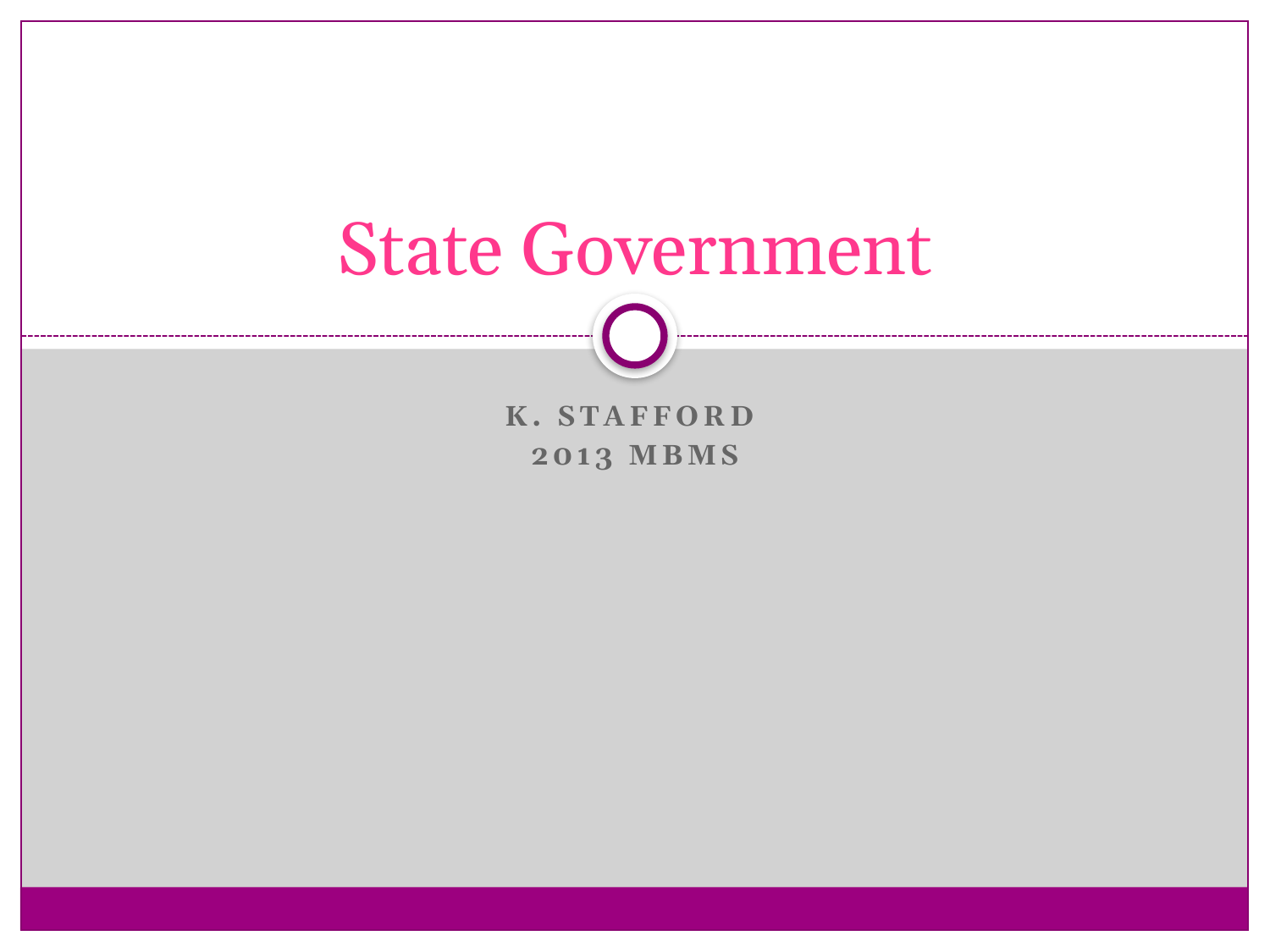

# State Government
K. Stafford
2013 MBMS